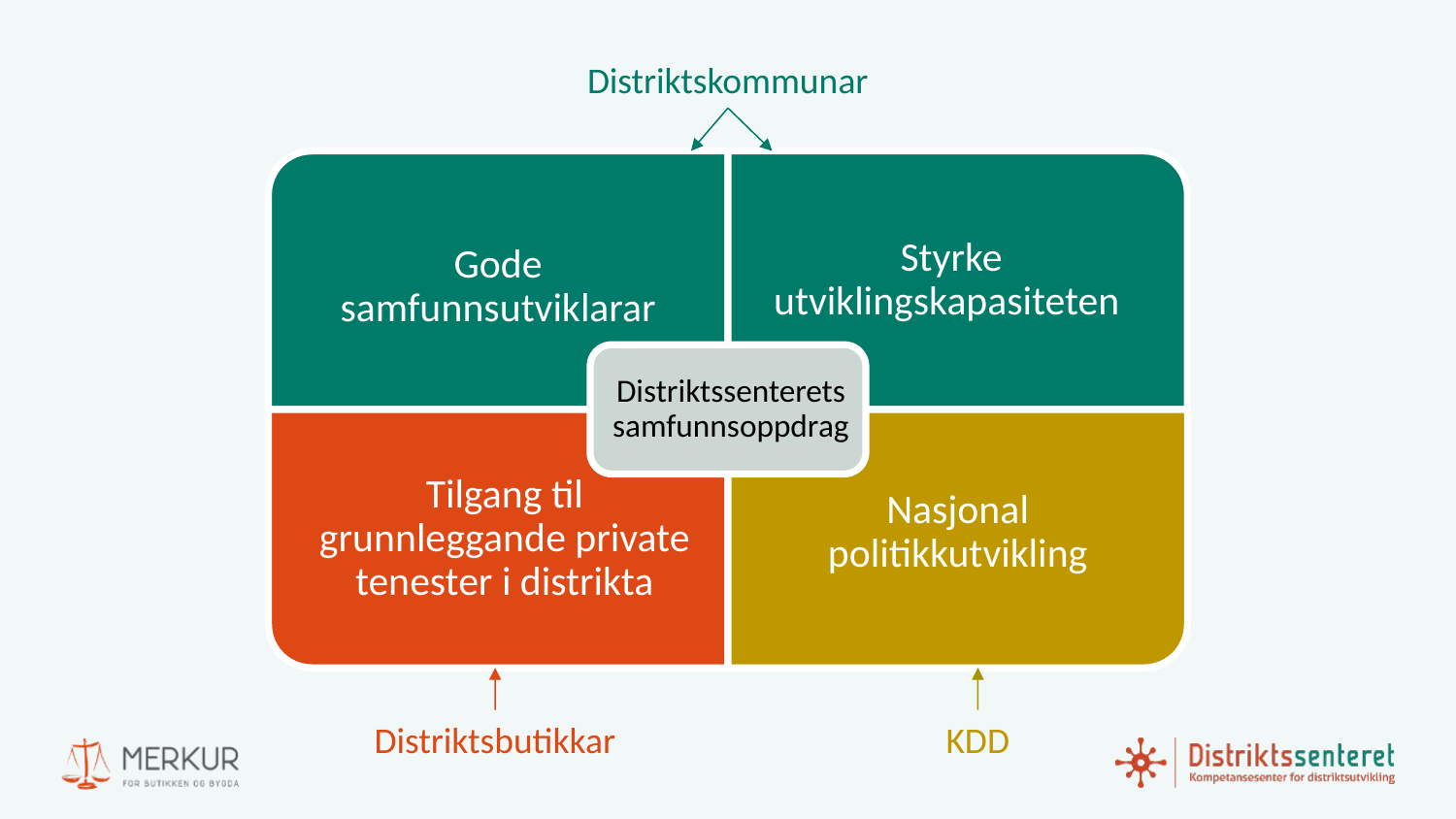

Distriktskommunar
Gode
samfunnsutviklarar
Styrke utviklingskapasiteten
Tilgang til grunnleggande private tenester i distrikta
Nasjonal
politikkutvikling
Distriktssenterets
samfunnsoppdrag
Distriktsbutikkar
KDD